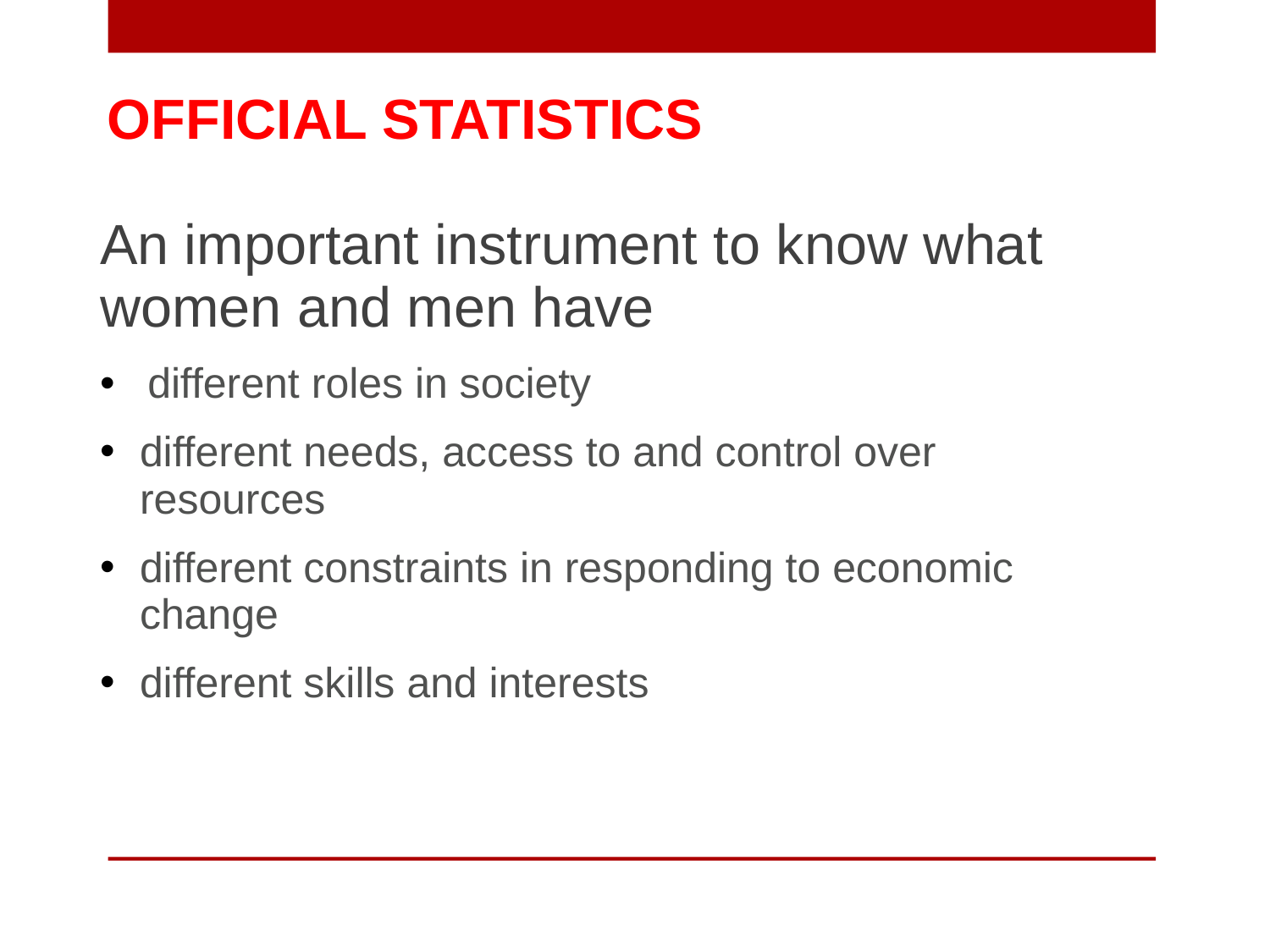

OFFICIAL STATISTICS
An important instrument to know what women and men have
different roles in society
different needs, access to and control over resources
different constraints in responding to economic change
different skills and interests